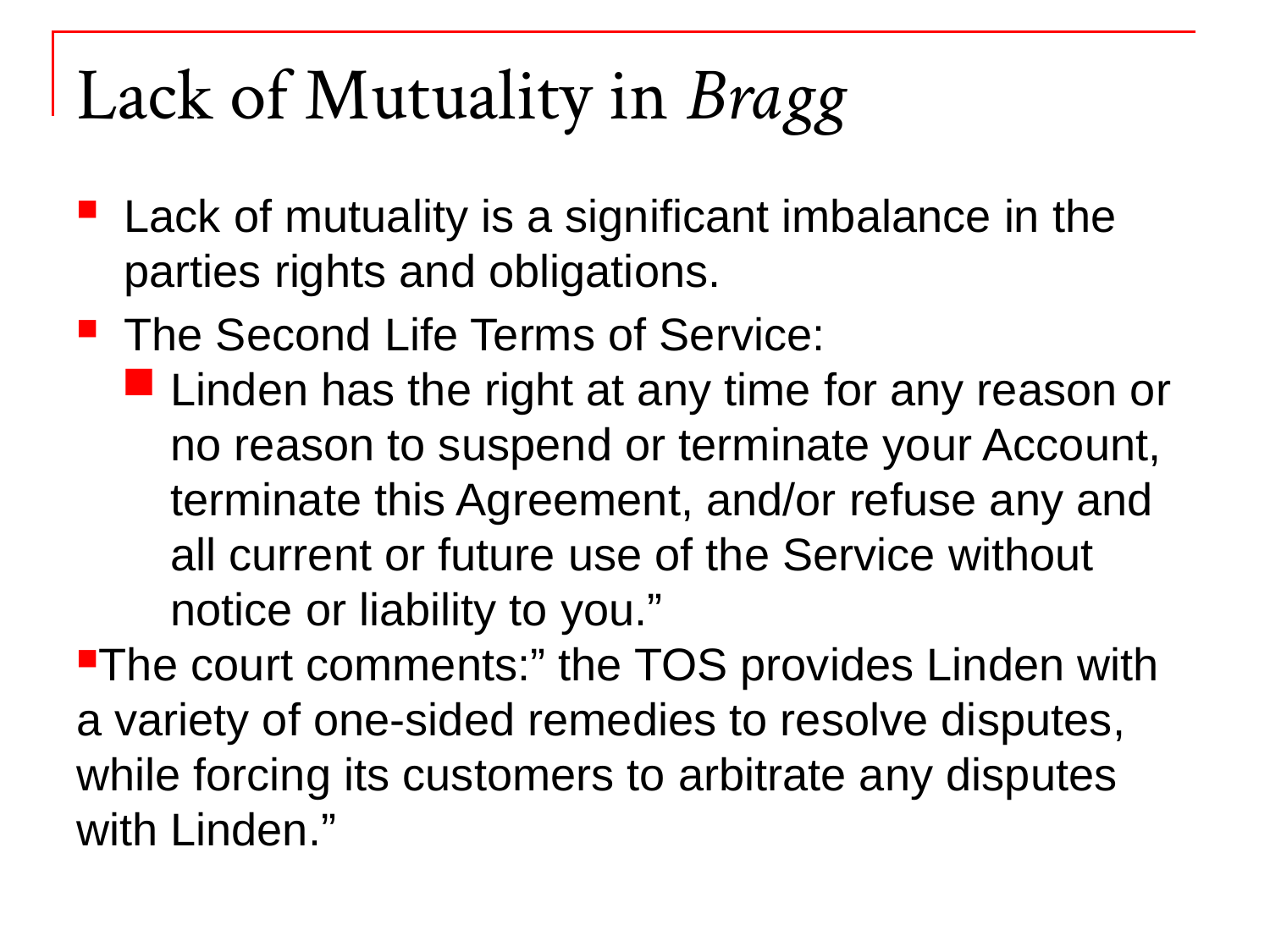

# Lack of Mutuality in Bragg
Lack of mutuality is a significant imbalance in the parties rights and obligations.
The Second Life Terms of Service:
Linden has the right at any time for any reason or no reason to suspend or terminate your Account, terminate this Agreement, and/or refuse any and all current or future use of the Service without notice or liability to you.”
The court comments:” the TOS provides Linden with a variety of one-sided remedies to resolve disputes, while forcing its customers to arbitrate any disputes with Linden.”